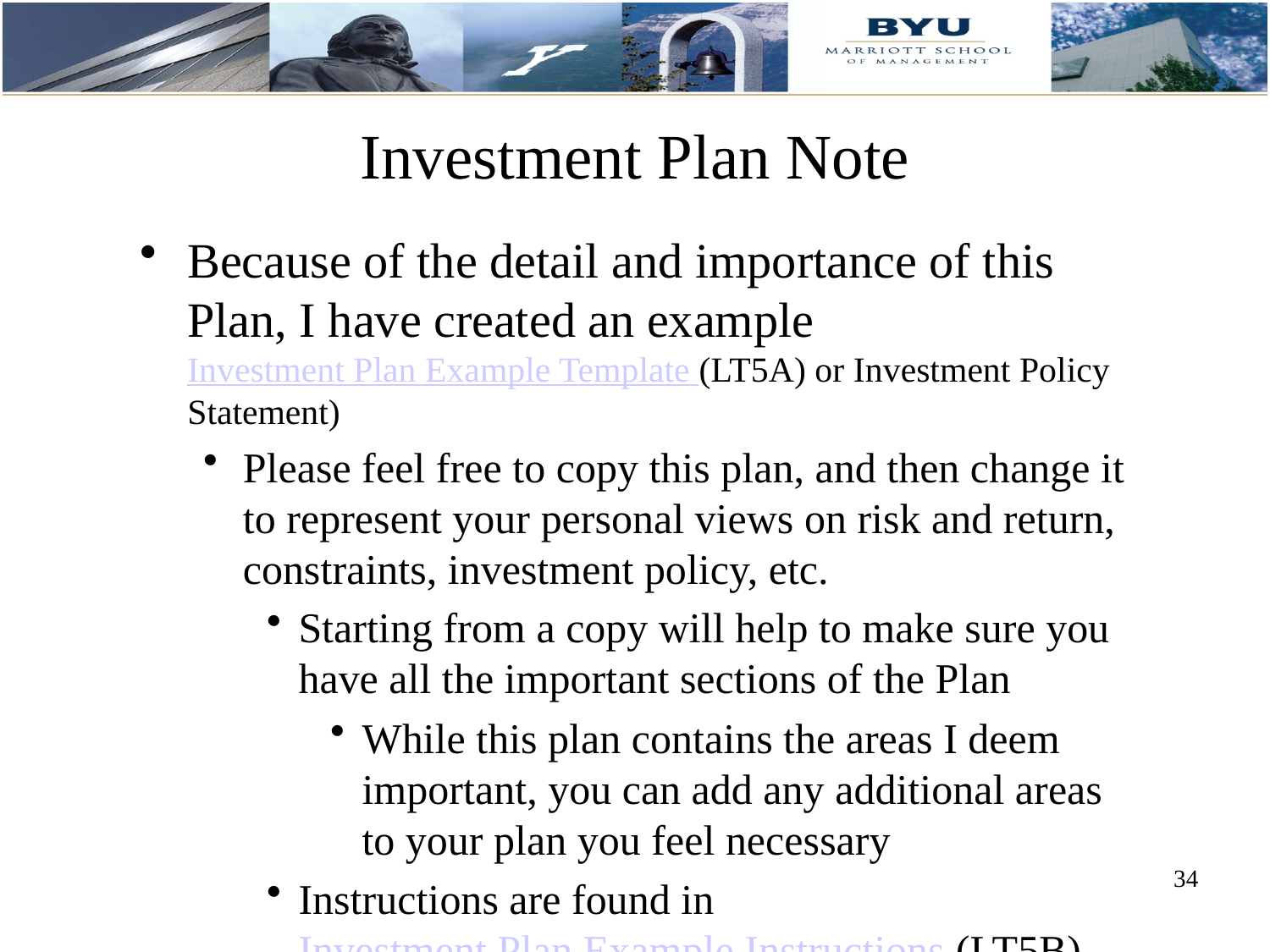

Investment Plan Note
Because of the detail and importance of this Plan, I have created an example Investment Plan Example Template (LT5A) or Investment Policy Statement)
Please feel free to copy this plan, and then change it to represent your personal views on risk and return, constraints, investment policy, etc.
Starting from a copy will help to make sure you have all the important sections of the Plan
While this plan contains the areas I deem important, you can add any additional areas to your plan you feel necessary
Instructions are found in Investment Plan Example Instructions (LT5B).